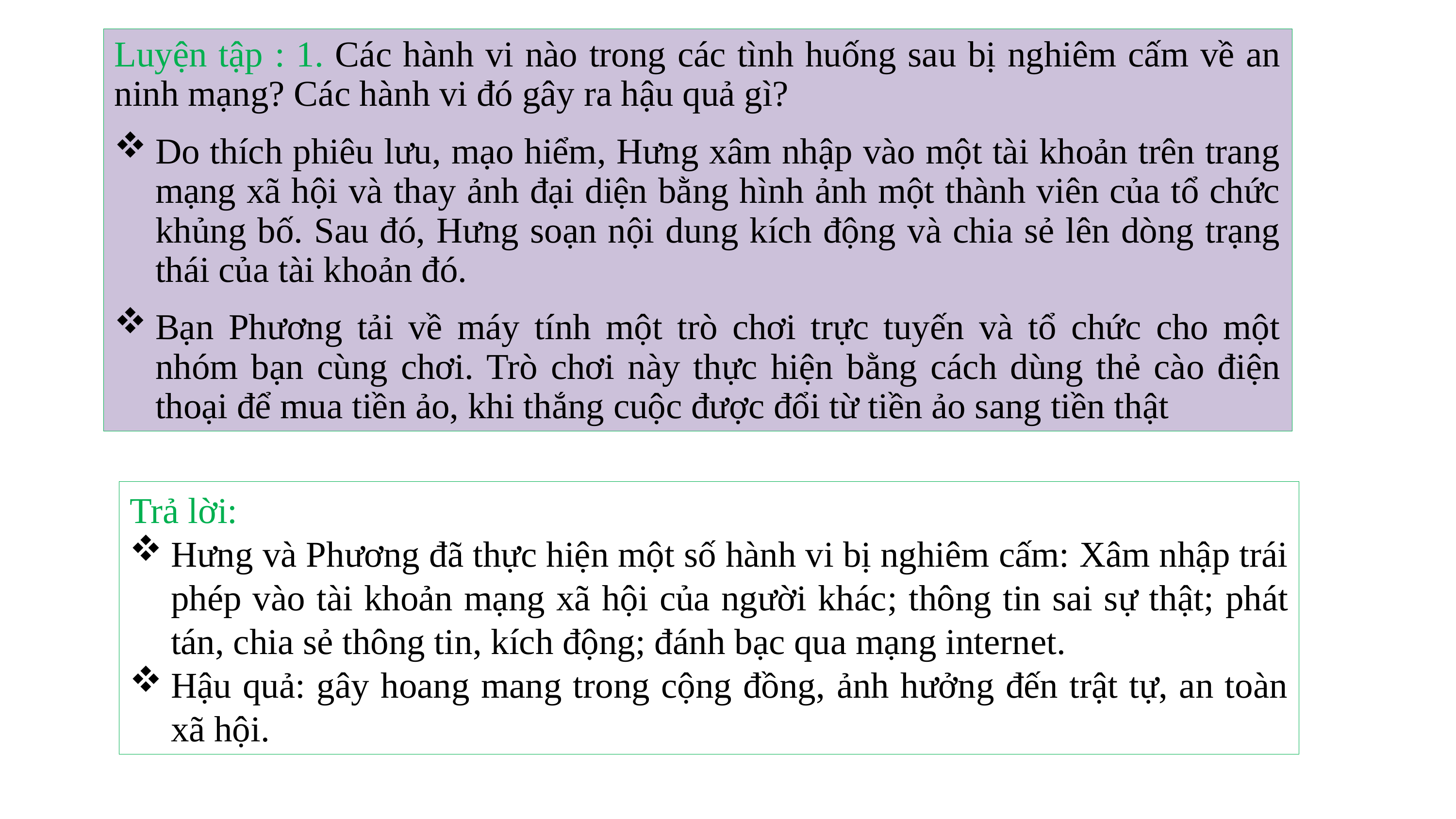

Luyện tập : 1. Các hành vi nào trong các tình huống sau bị nghiêm cấm về an ninh mạng? Các hành vi đó gây ra hậu quả gì?
Do thích phiêu lưu, mạo hiểm, Hưng xâm nhập vào một tài khoản trên trang mạng xã hội và thay ảnh đại diện bằng hình ảnh một thành viên của tổ chức khủng bố. Sau đó, Hưng soạn nội dung kích động và chia sẻ lên dòng trạng thái của tài khoản đó.
Bạn Phương tải về máy tính một trò chơi trực tuyến và tổ chức cho một nhóm bạn cùng chơi. Trò chơi này thực hiện bằng cách dùng thẻ cào điện thoại để mua tiền ảo, khi thắng cuộc được đổi từ tiền ảo sang tiền thật
Trả lời:
Hưng và Phương đã thực hiện một số hành vi bị nghiêm cấm: Xâm nhập trái phép vào tài khoản mạng xã hội của người khác; thông tin sai sự thật; phát tán, chia sẻ thông tin, kích động; đánh bạc qua mạng internet.
Hậu quả: gây hoang mang trong cộng đồng, ảnh hưởng đến trật tự, an toàn xã hội.